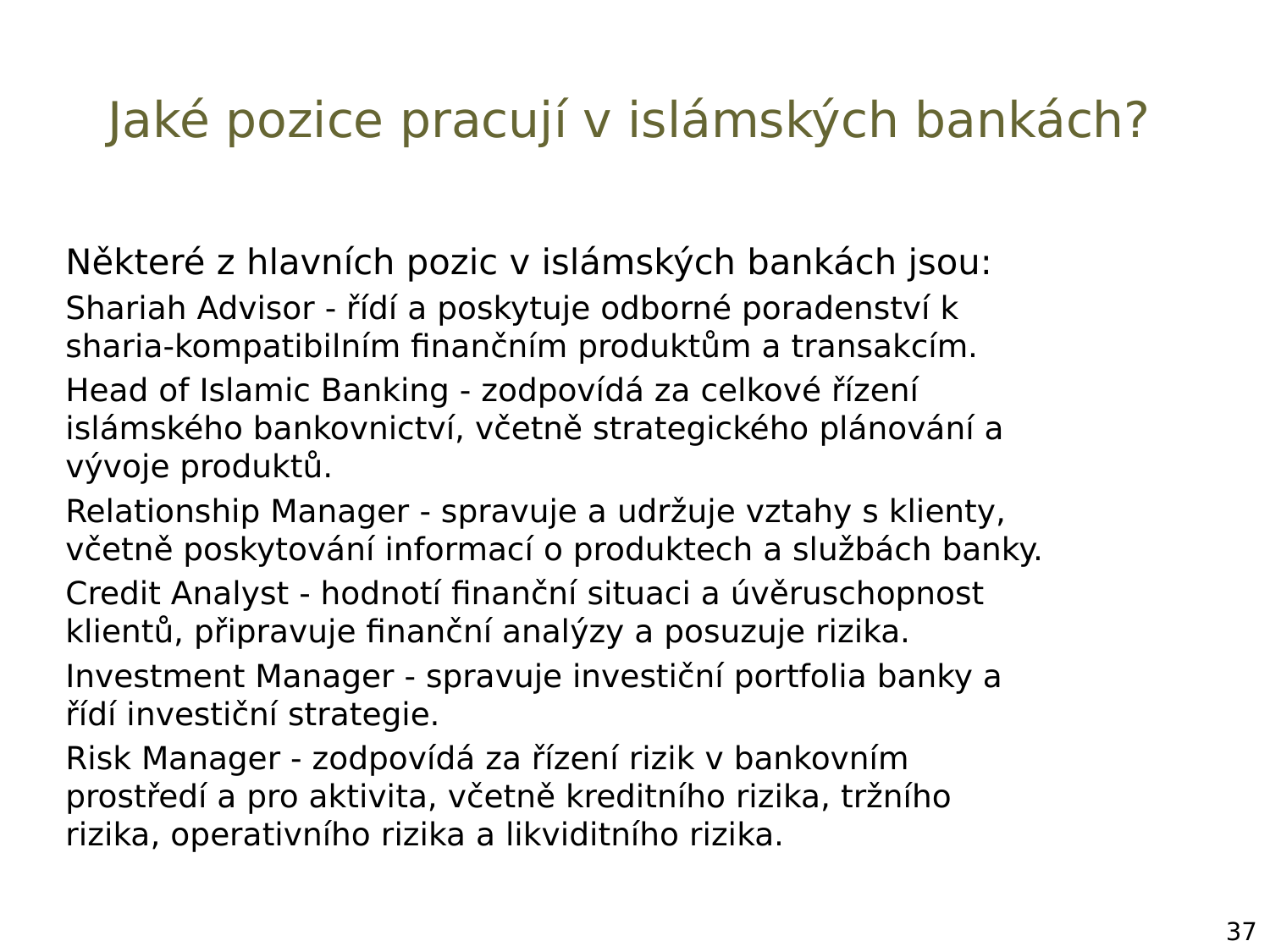

# Jaké pozice pracují v islámských bankách?
Některé z hlavních pozic v islámských bankách jsou:
Shariah Advisor - řídí a poskytuje odborné poradenství k sharia-kompatibilním finančním produktům a transakcím.
Head of Islamic Banking - zodpovídá za celkové řízení islámského bankovnictví, včetně strategického plánování a vývoje produktů.
Relationship Manager - spravuje a udržuje vztahy s klienty, včetně poskytování informací o produktech a službách banky.
Credit Analyst - hodnotí finanční situaci a úvěruschopnost klientů, připravuje finanční analýzy a posuzuje rizika.
Investment Manager - spravuje investiční portfolia banky a řídí investiční strategie.
Risk Manager - zodpovídá za řízení rizik v bankovním prostředí a pro aktivita, včetně kreditního rizika, tržního rizika, operativního rizika a likviditního rizika.

37